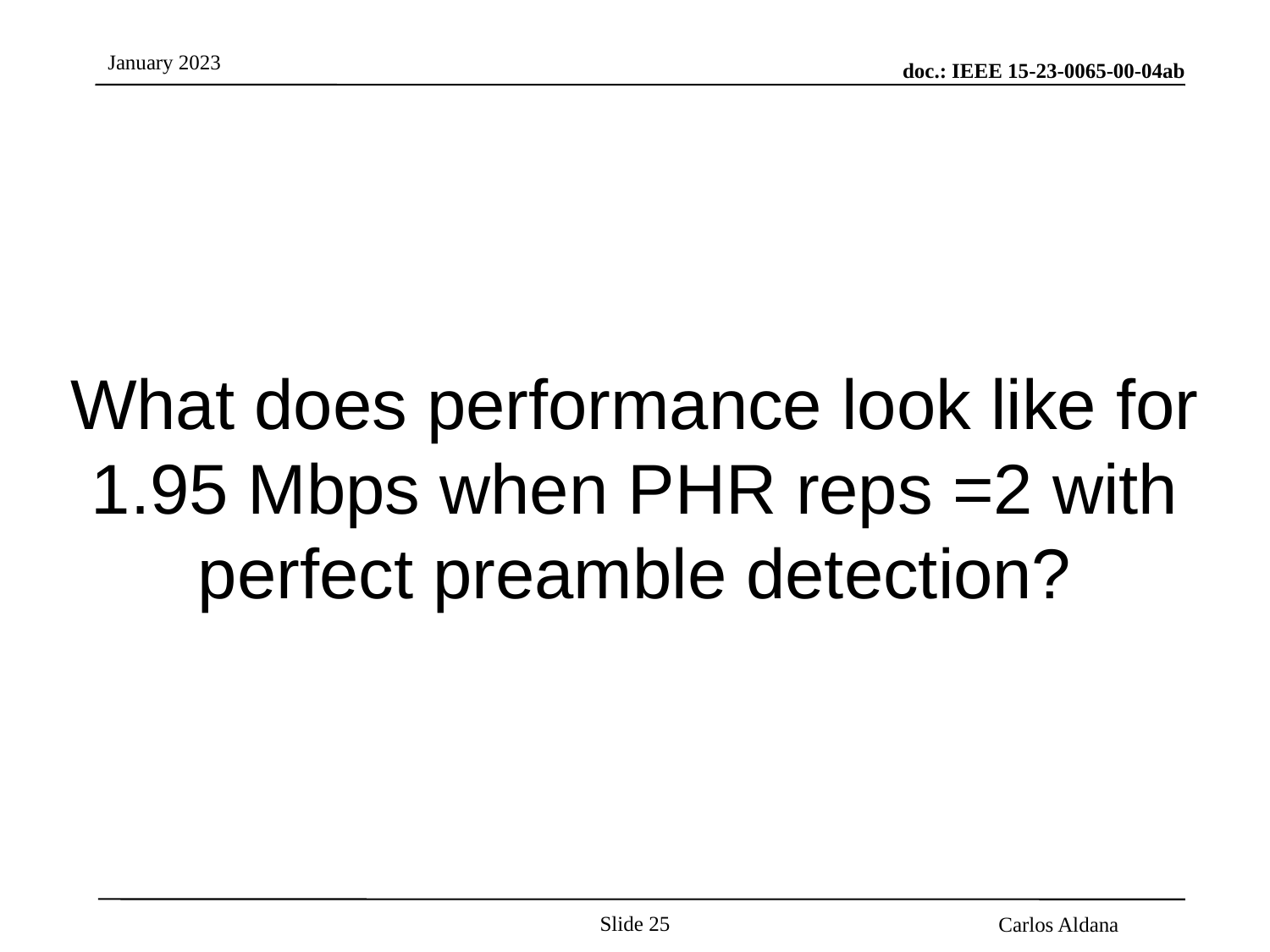

What does performance look like for 1.95 Mbps when PHR reps =2 with perfect preamble detection?
Slide 25